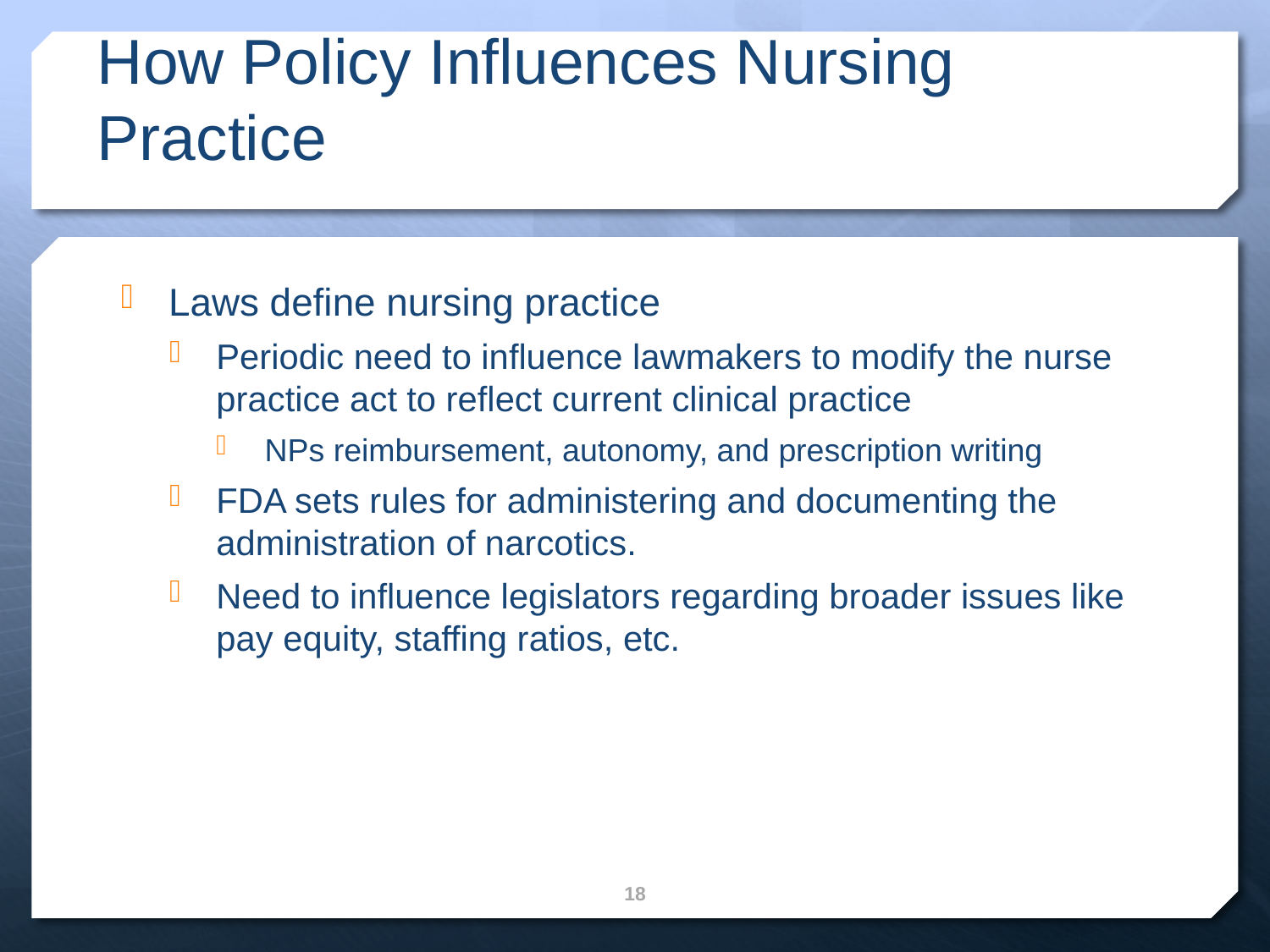

# How Policy Influences Nursing Practice
Laws define nursing practice
Periodic need to influence lawmakers to modify the nurse practice act to reflect current clinical practice
NPs reimbursement, autonomy, and prescription writing
FDA sets rules for administering and documenting the administration of narcotics.
Need to influence legislators regarding broader issues like pay equity, staffing ratios, etc.

18